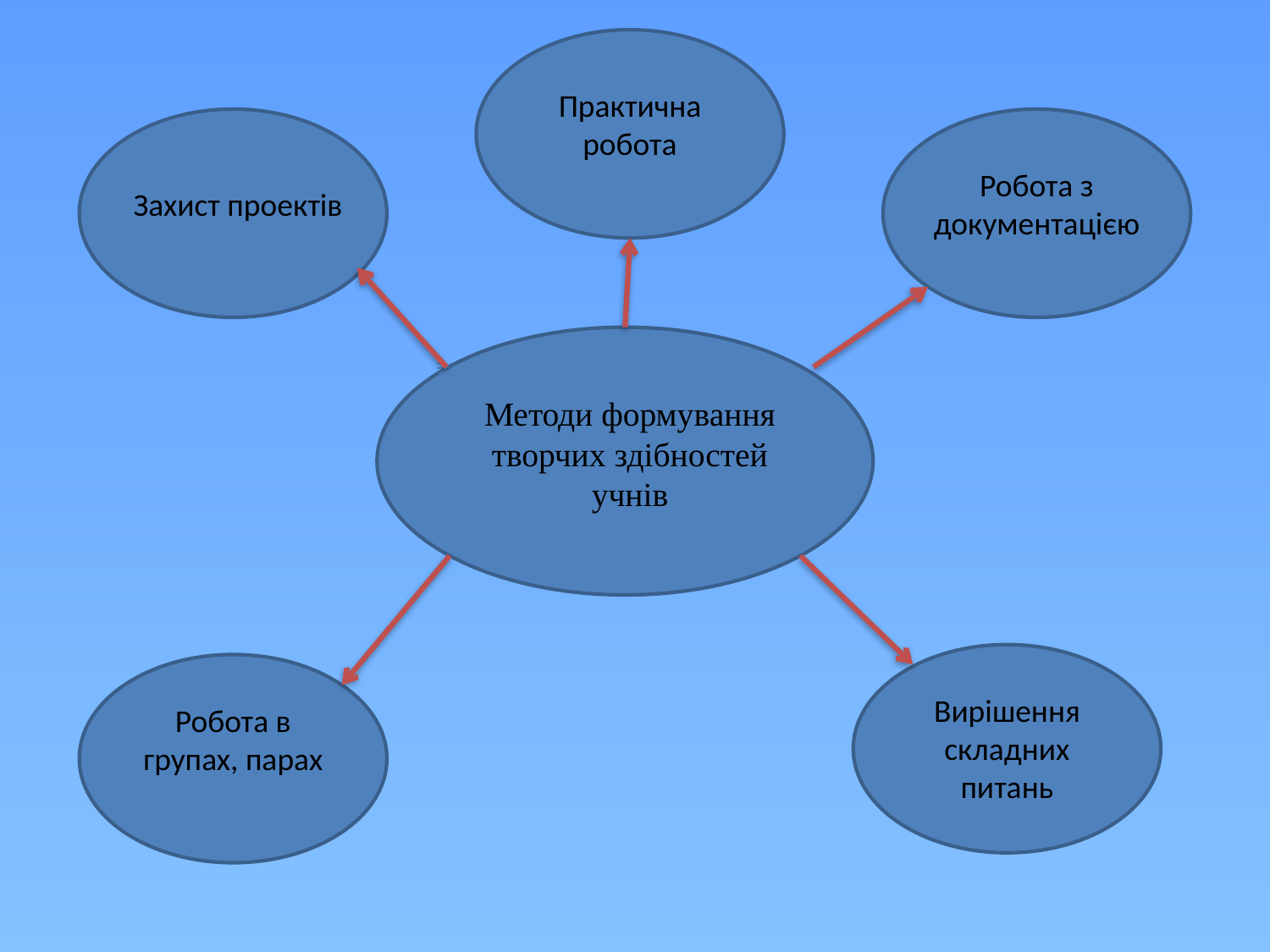

Практична робота

Робота з документацією
Захист проектів

Методи формування творчих здібностей учнів

Вирішення складних питань
Робота в групах, парах